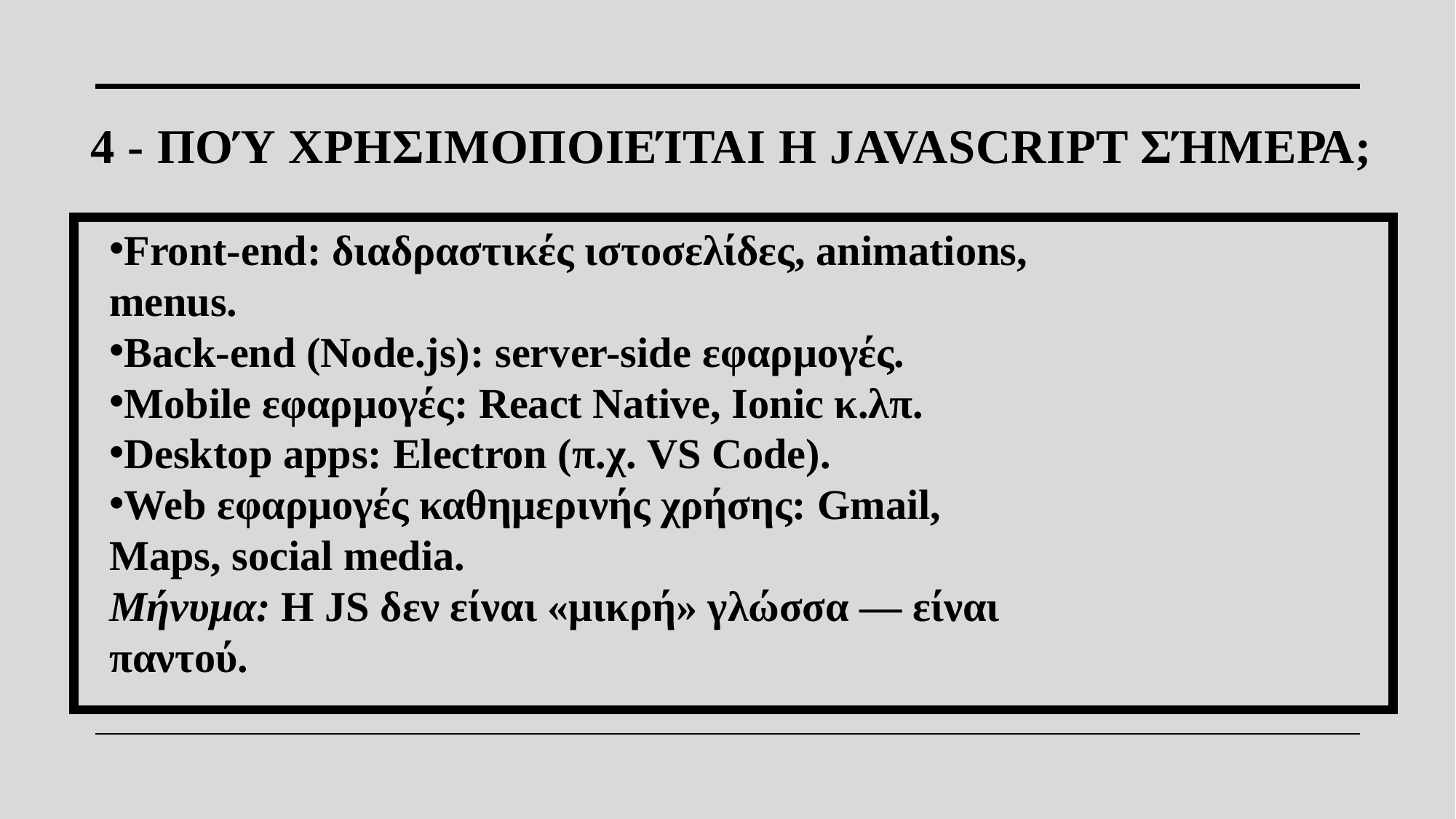

# 4 - Πού χρησιμοποιείται η JavaScript σήμερα;

Front-end: διαδραστικές ιστοσελίδες, animations, menus.
Back-end (Node.js): server-side εφαρμογές.
Mobile εφαρμογές: React Native, Ionic κ.λπ.
Desktop apps: Electron (π.χ. VS Code).
Web εφαρμογές καθημερινής χρήσης: Gmail, Maps, social media.
Μήνυμα: Η JS δεν είναι «μικρή» γλώσσα — είναι παντού.